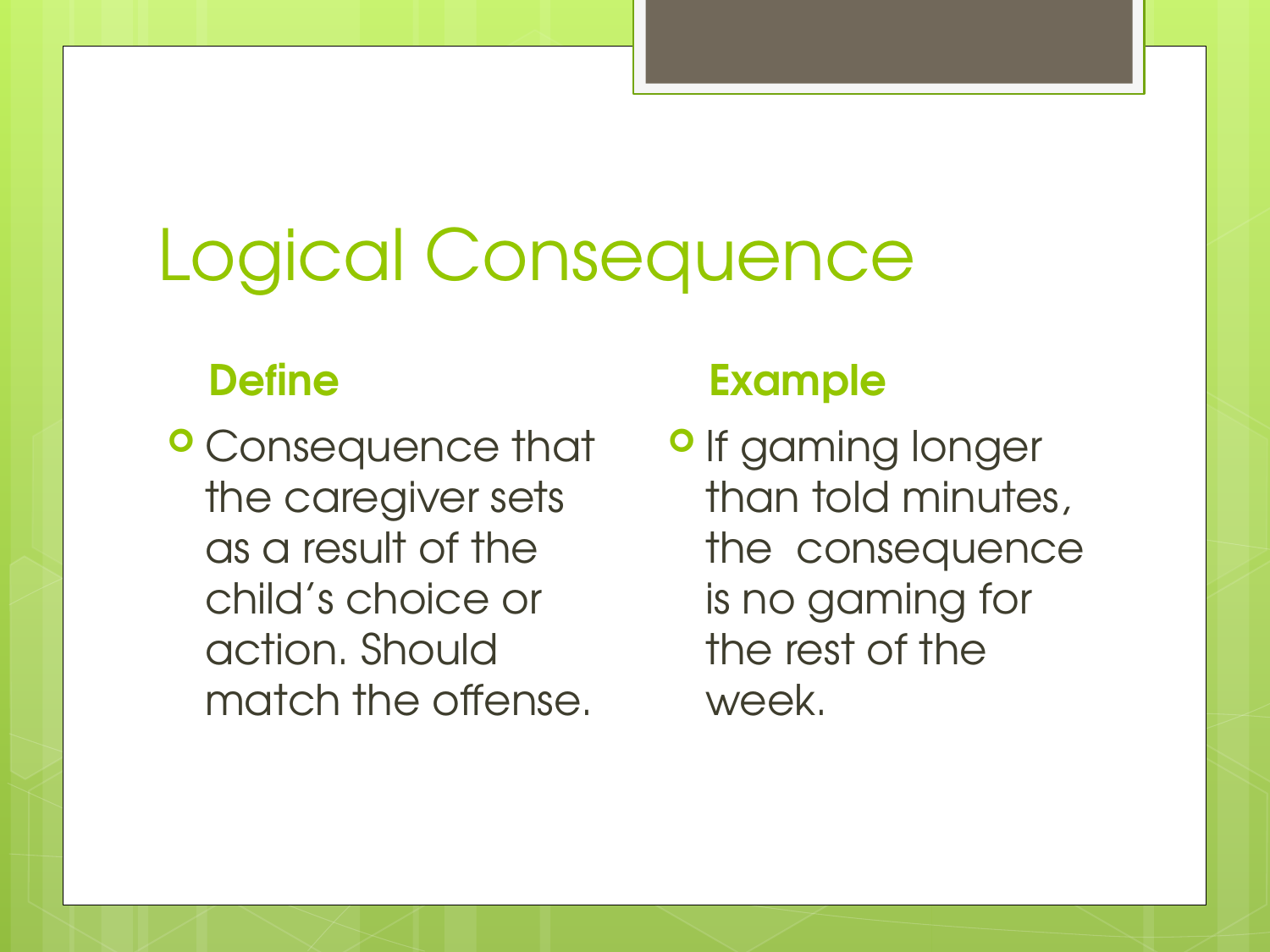

# Logical Consequence
Define
Example
Consequence that the caregiver sets as a result of the child’s choice or action. Should match the offense.
If gaming longer than told minutes, the  consequence is no gaming for the rest of the week.